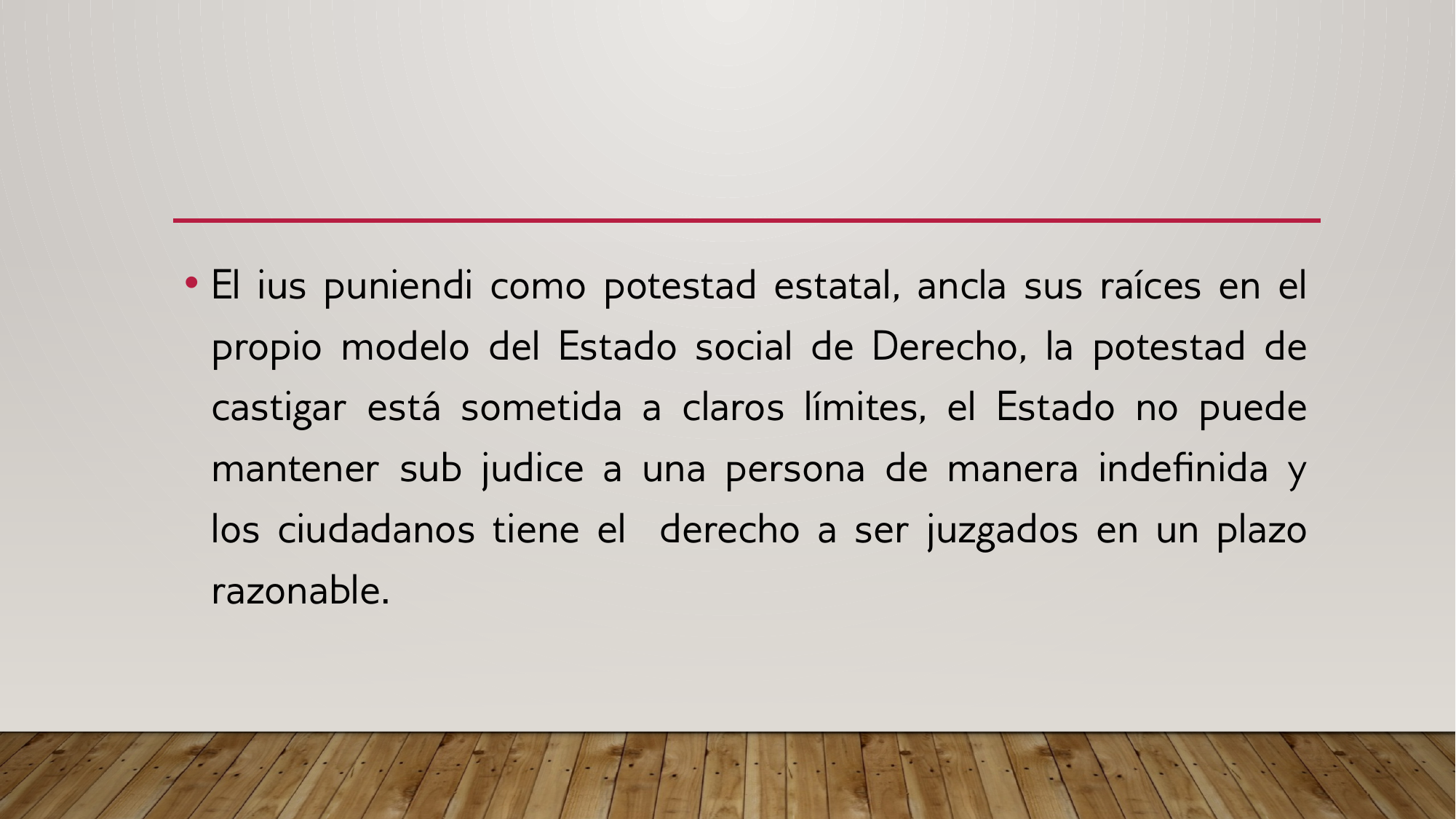

#
El ius puniendi como potestad estatal, ancla sus raíces en el propio modelo del Estado social de Derecho, la potestad de castigar está sometida a claros límites, el Estado no puede mantener sub judice a una persona de manera indefinida y los ciudadanos tiene el  derecho a ser juzgados en un plazo razonable.